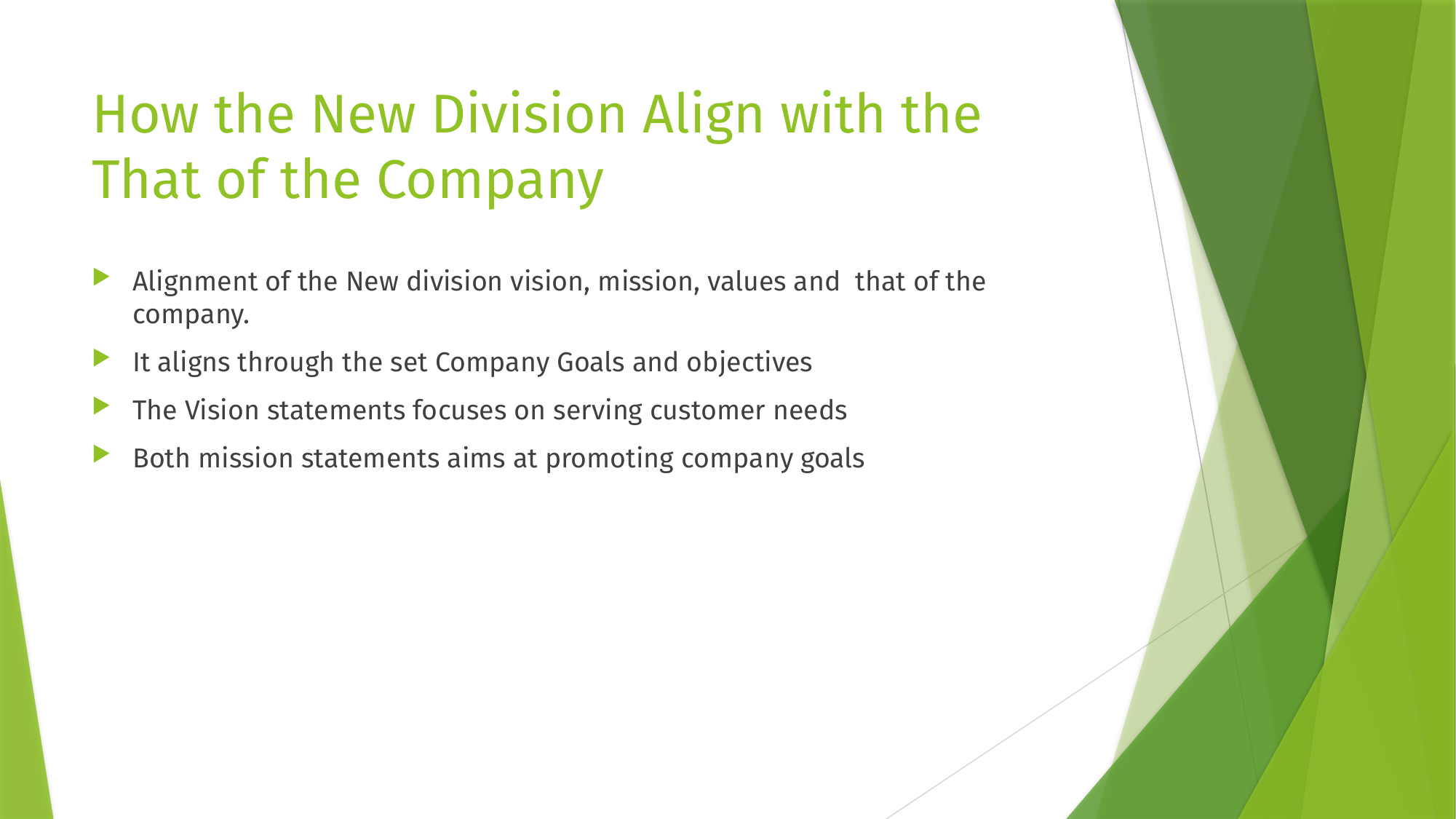

# How the New Division Align with the That of the Company
Alignment of the New division vision, mission, values and  that of the company.
It aligns through the set Company Goals and objectives
The Vision statements focuses on serving customer needs
Both mission statements aims at promoting company goals